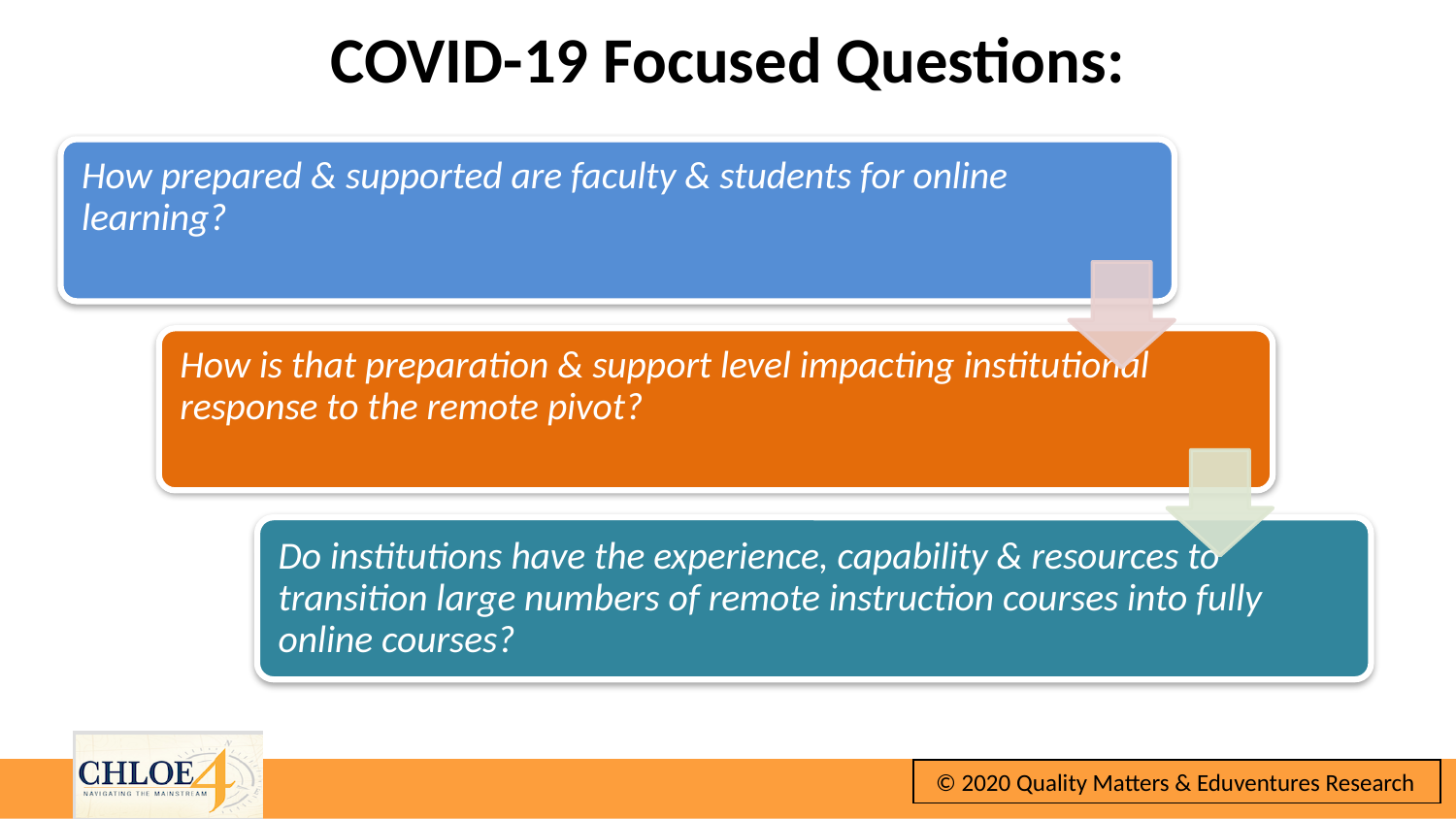

# COVID-19 Focused Questions:
How prepared & supported are faculty & students for online learning?
How is that preparation & support level impacting institutional response to the remote pivot?
Do institutions have the experience, capability & resources to transition large numbers of remote instruction courses into fully online courses?